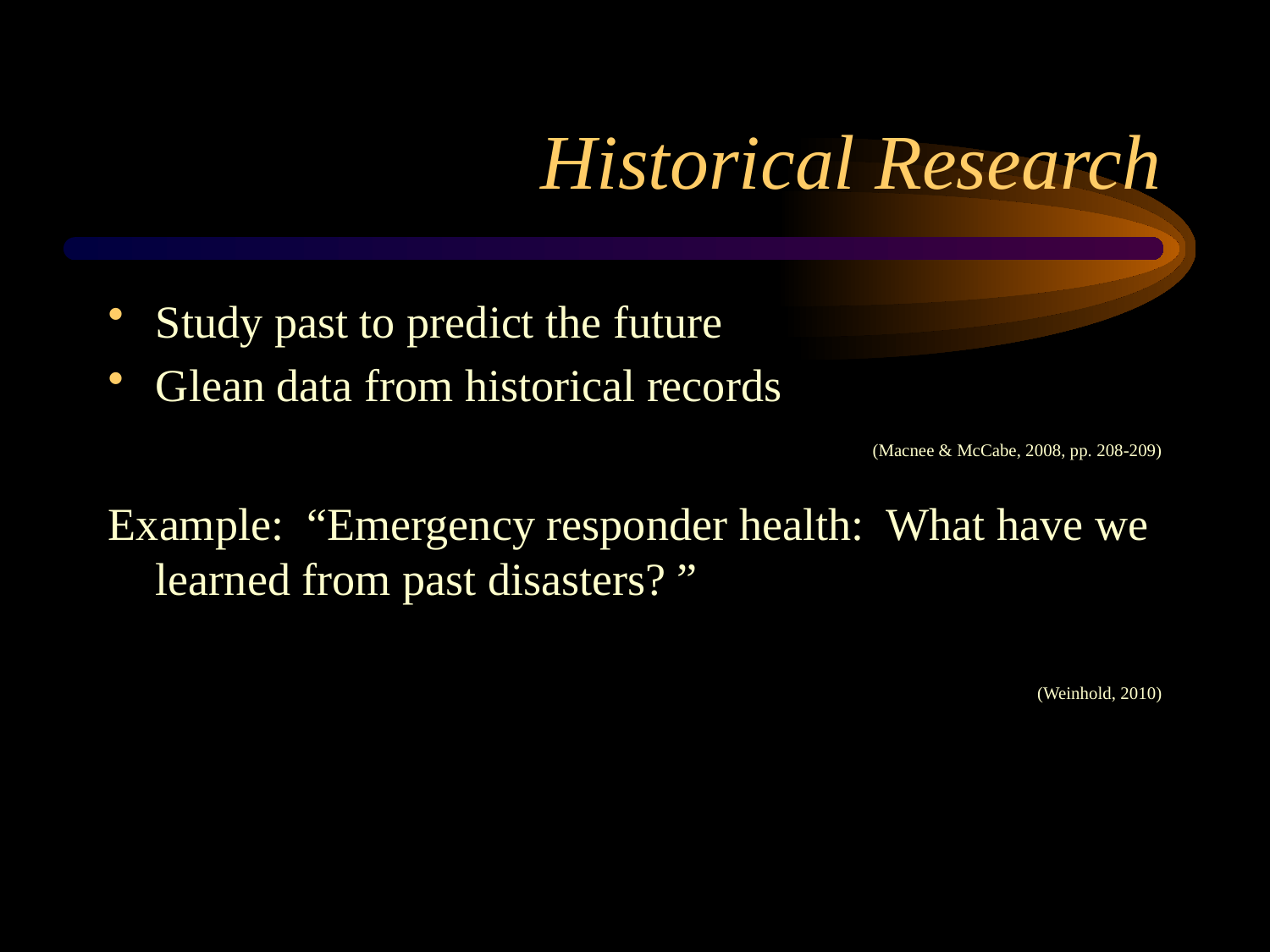

# Historical Research
Study past to predict the future
Glean data from historical records

(Macnee & McCabe, 2008, pp. 208-209)

Example:  “Emergency responder health:  What have we learned from past disasters? ”

(Weinhold, 2010)